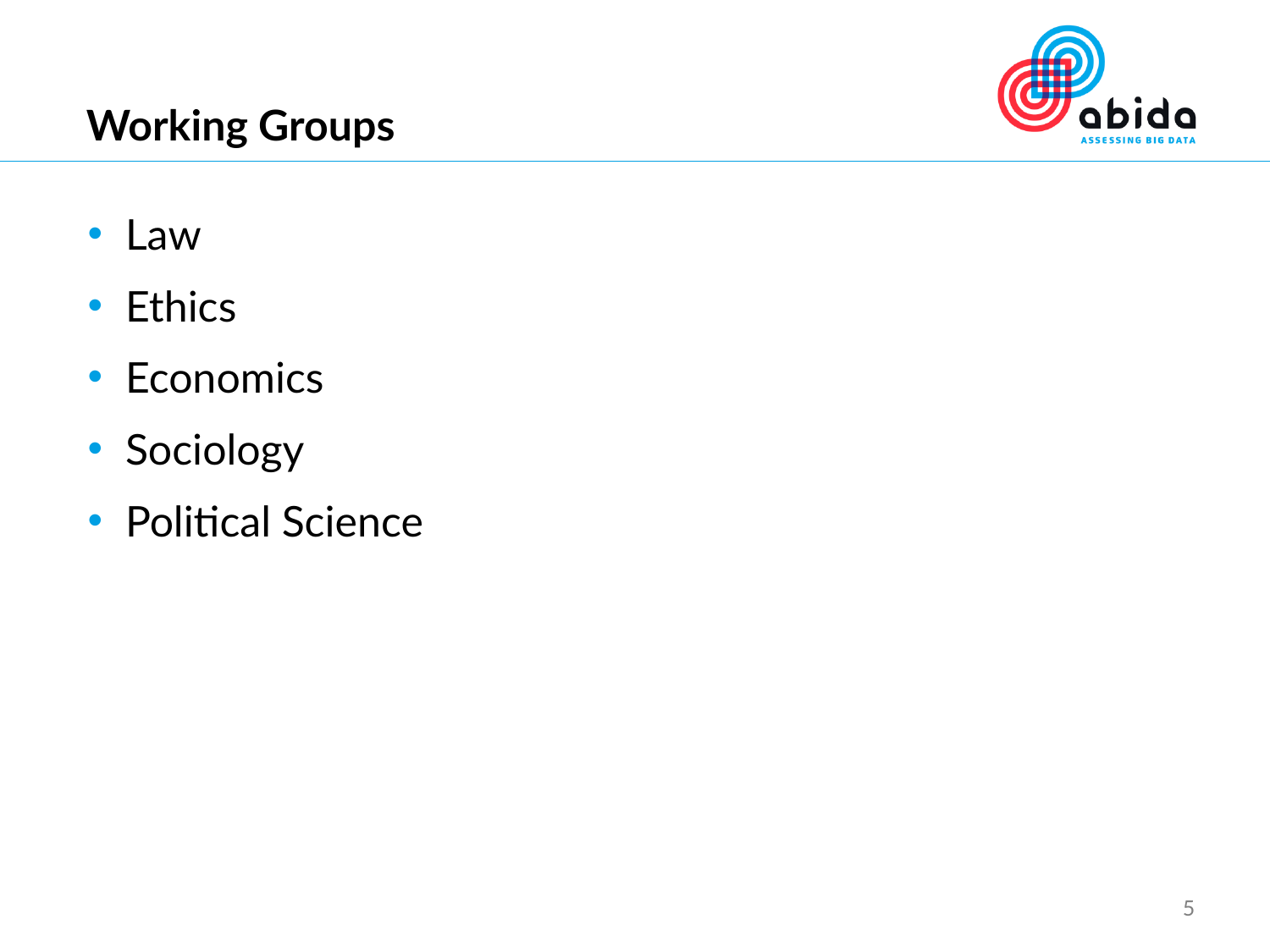

# Working Groups
Law
Ethics
Economics
Sociology
Political Science

5